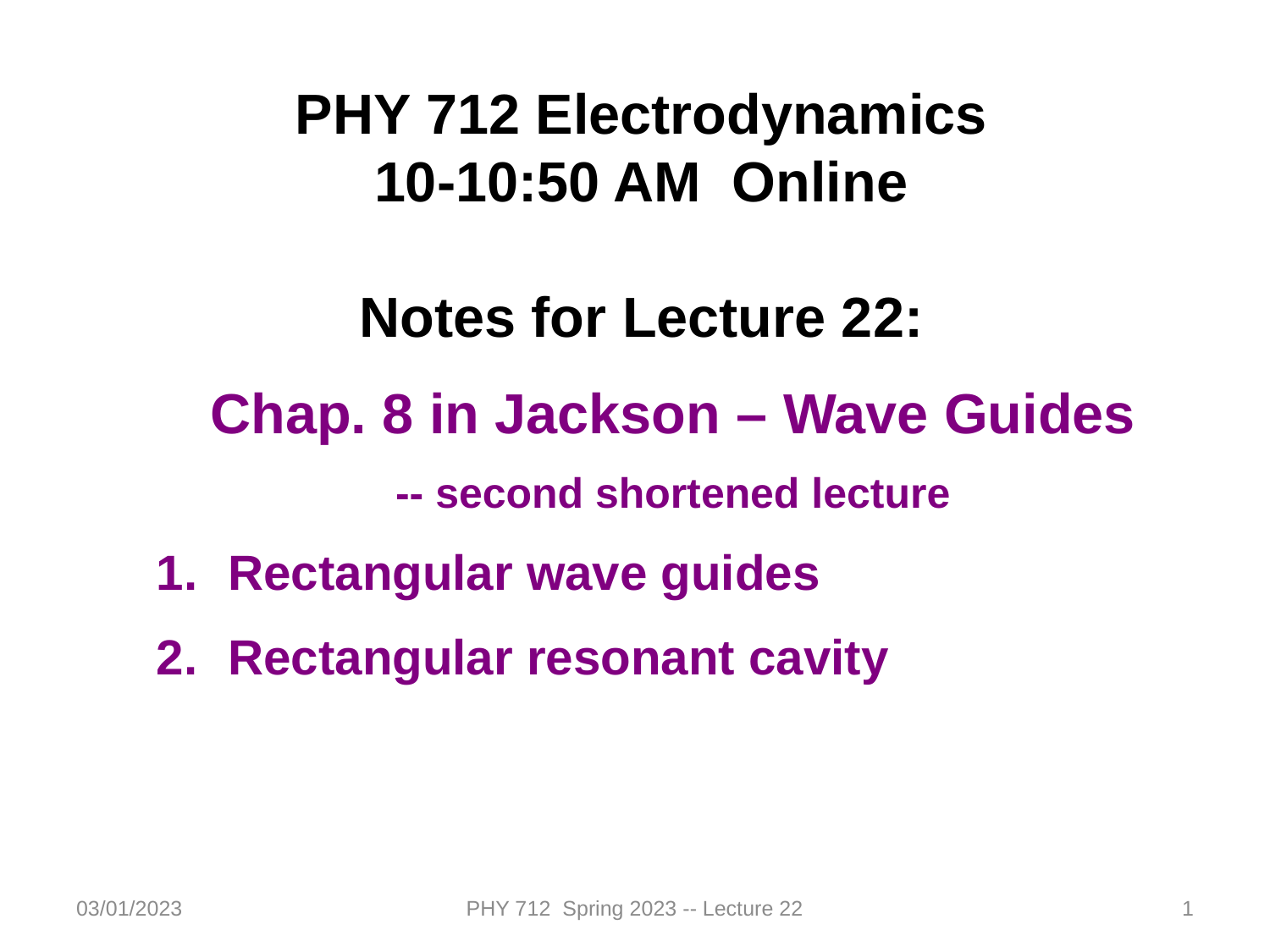

PHY 712 Electrodynamics
10-10:50 AM  Online

Notes for Lecture 22:
Chap. 8 in Jackson – Wave Guides
-- second shortened lecture
Rectangular wave guides
Rectangular resonant cavity

03/01/2023
PHY 712  Spring 2023 -- Lecture 22
1